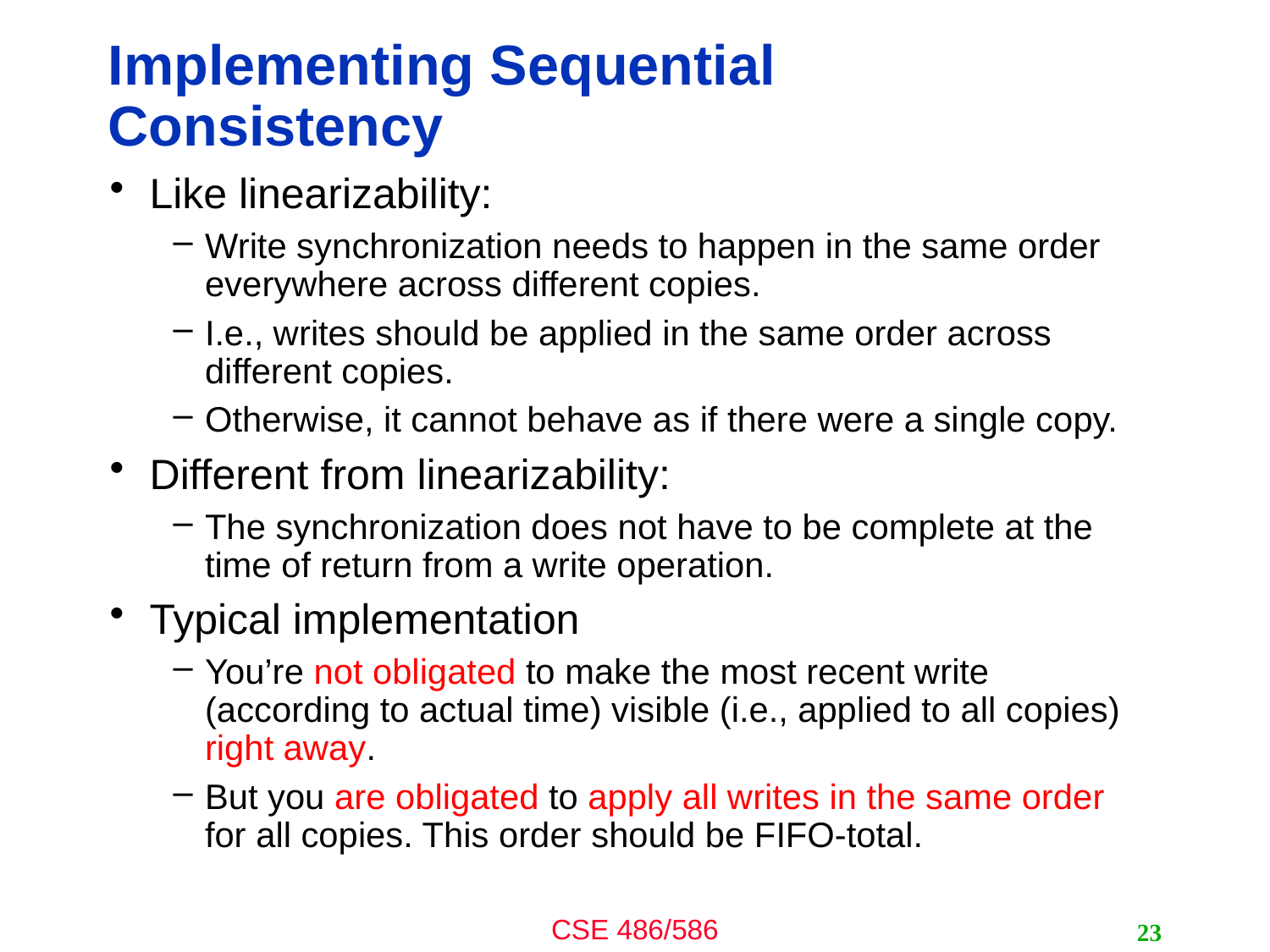

# Implementing Sequential Consistency
Like linearizability:
Write synchronization needs to happen in the same order everywhere across different copies.
I.e., writes should be applied in the same order across different copies.
Otherwise, it cannot behave as if there were a single copy.
Different from linearizability:
The synchronization does not have to be complete at the time of return from a write operation.
Typical implementation
You’re not obligated to make the most recent write (according to actual time) visible (i.e., applied to all copies) right away.
But you are obligated to apply all writes in the same order for all copies. This order should be FIFO-total.

23